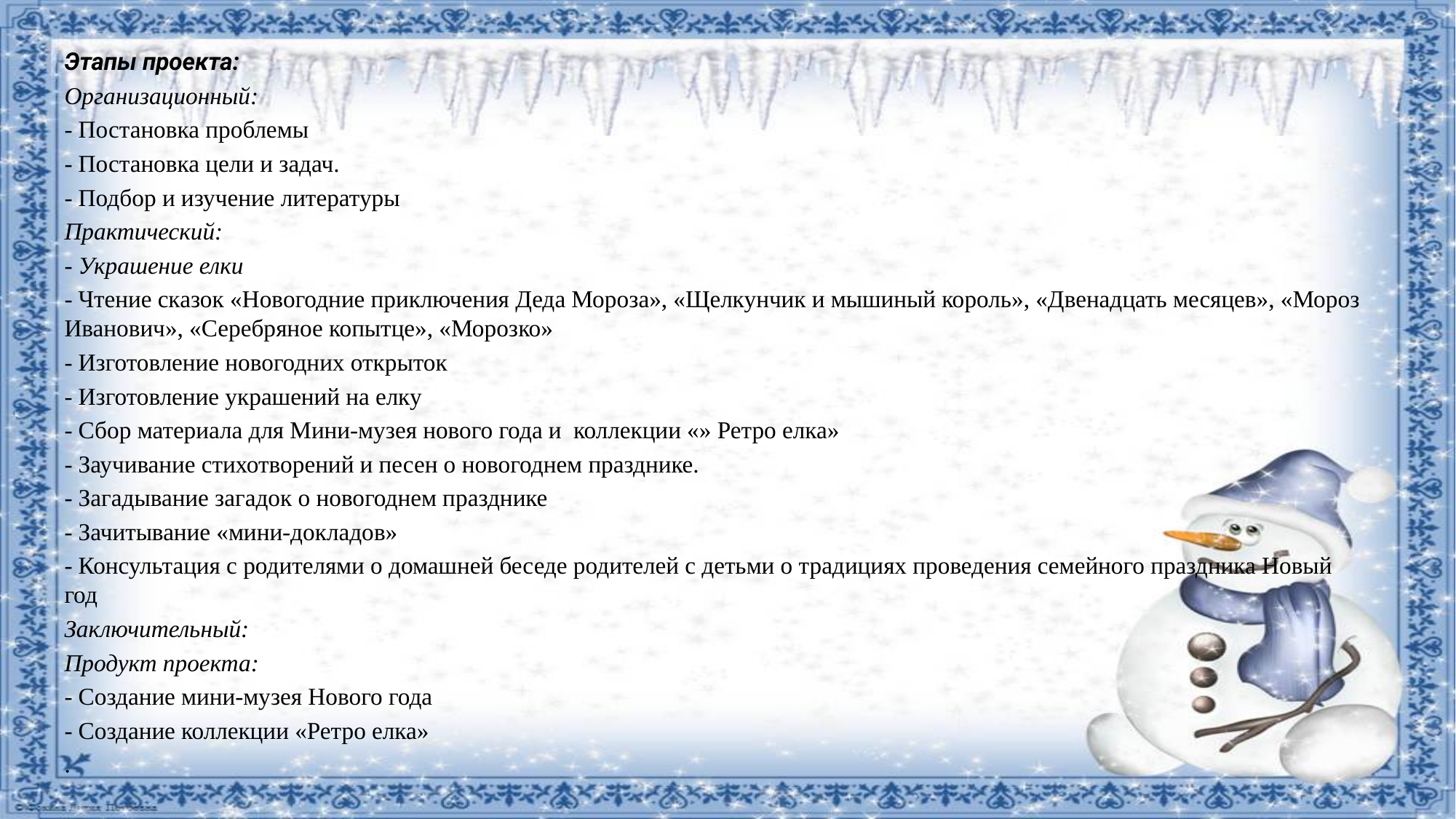

Этапы проекта:
Организационный:
- Постановка проблемы
- Постановка цели и задач.
- Подбор и изучение литературы
Практический:
- Украшение елки
- Чтение сказок «Новогодние приключения Деда Мороза», «Щелкунчик и мышиный король», «Двенадцать месяцев», «Мороз Иванович», «Серебряное копытце», «Морозко»
- Изготовление новогодних открыток
- Изготовление украшений на елку
- Сбор материала для Мини-музея нового года и  коллекции «» Ретро елка»
- Заучивание стихотворений и песен о новогоднем празднике.
- Загадывание загадок о новогоднем празднике
- Зачитывание «мини-докладов»
- Консультация с родителями о домашней беседе родителей с детьми о традициях проведения семейного праздника Новый год
Заключительный:
Продукт проекта:
- Создание мини-музея Нового года
- Создание коллекции «Ретро елка»
.